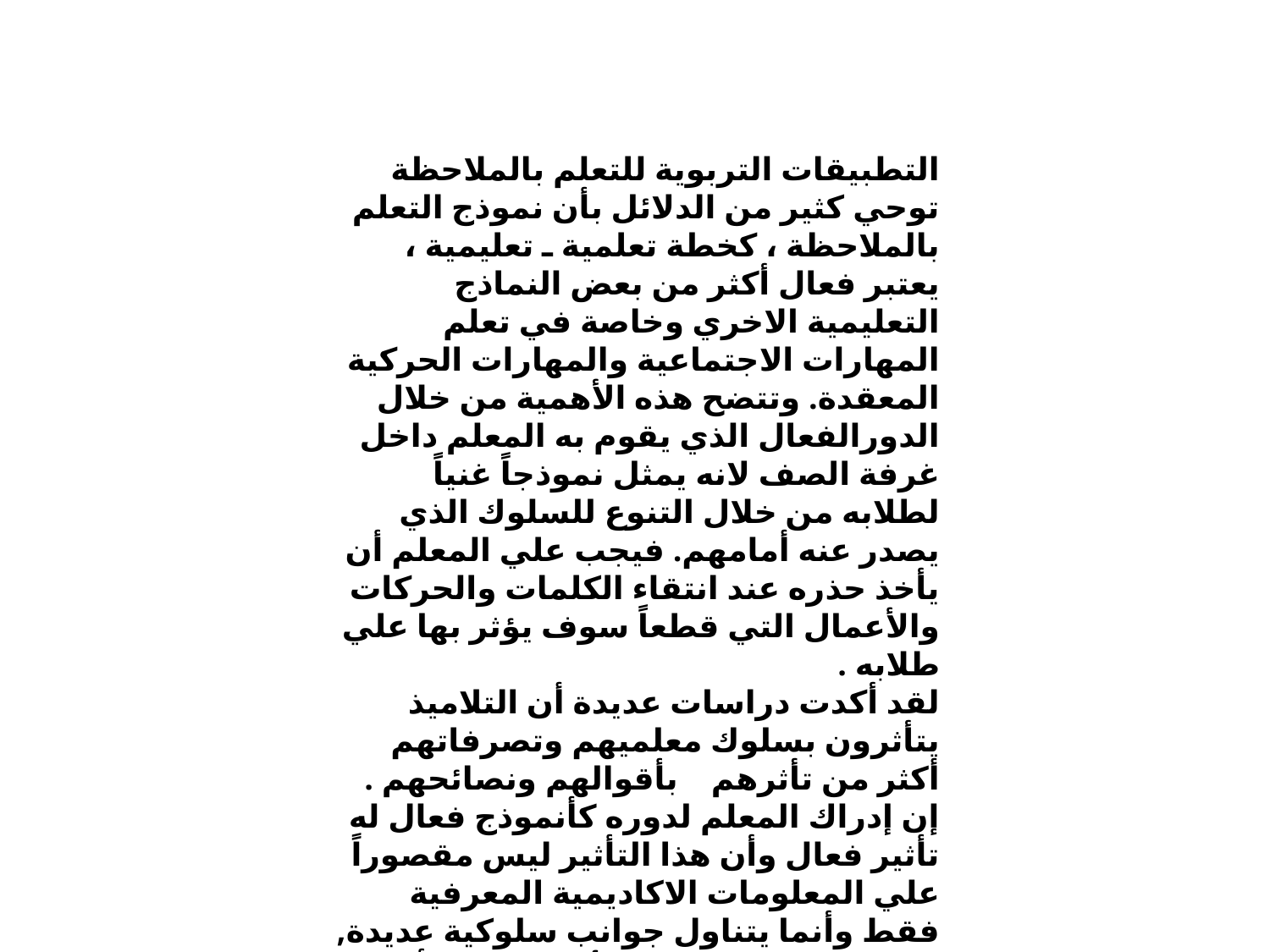

التطبيقات التربوية للتعلم بالملاحظة
توحي كثير من الدلائل بأن نموذج التعلم بالملاحظة ، كخطة تعلمية ـ تعليمية ، يعتبر فعال أكثر من بعض النماذج التعليمية الاخري وخاصة في تعلم المهارات الاجتماعية والمهارات الحركية المعقدة. وتتضح هذه الأهمية من خلال الدورالفعال الذي يقوم به المعلم داخل غرفة الصف لانه يمثل نموذجاً غنياً لطلابه من خلال التنوع للسلوك الذي يصدر عنه أمامهم. فيجب علي المعلم أن يأخذ حذره عند انتقاء الكلمات والحركات والأعمال التي قطعاً سوف يؤثر بها علي طلابه .
لقد أكدت دراسات عديدة أن التلاميذ يتأثرون بسلوك معلميهم وتصرفاتهم أكثر من تأثرهم    بأقوالهم ونصائحهم . إن إدراك المعلم لدوره كأنموذج فعال له تأثير فعال وأن هذا التأثير ليس مقصوراً علي المعلومات الاكاديمية المعرفية فقط وأنما يتناول جوانب سلوكية عديدة, ويساعد في كثير من الأحوال علي أداء سلوكيات مرغوب فيها .